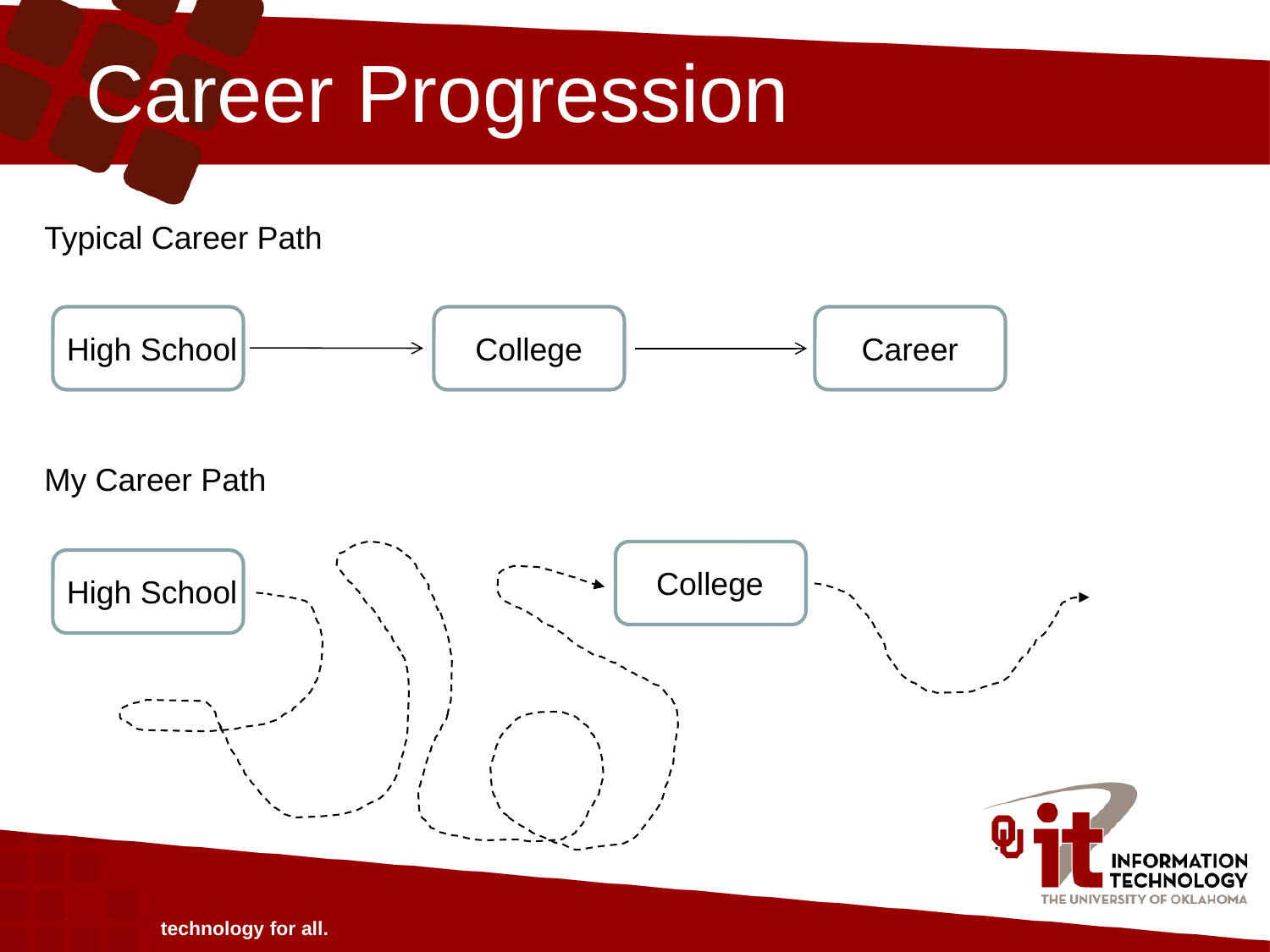

# Career Progression
Typical Career Path

High School
College
Career
My Career Path

College
High School

technology for all.